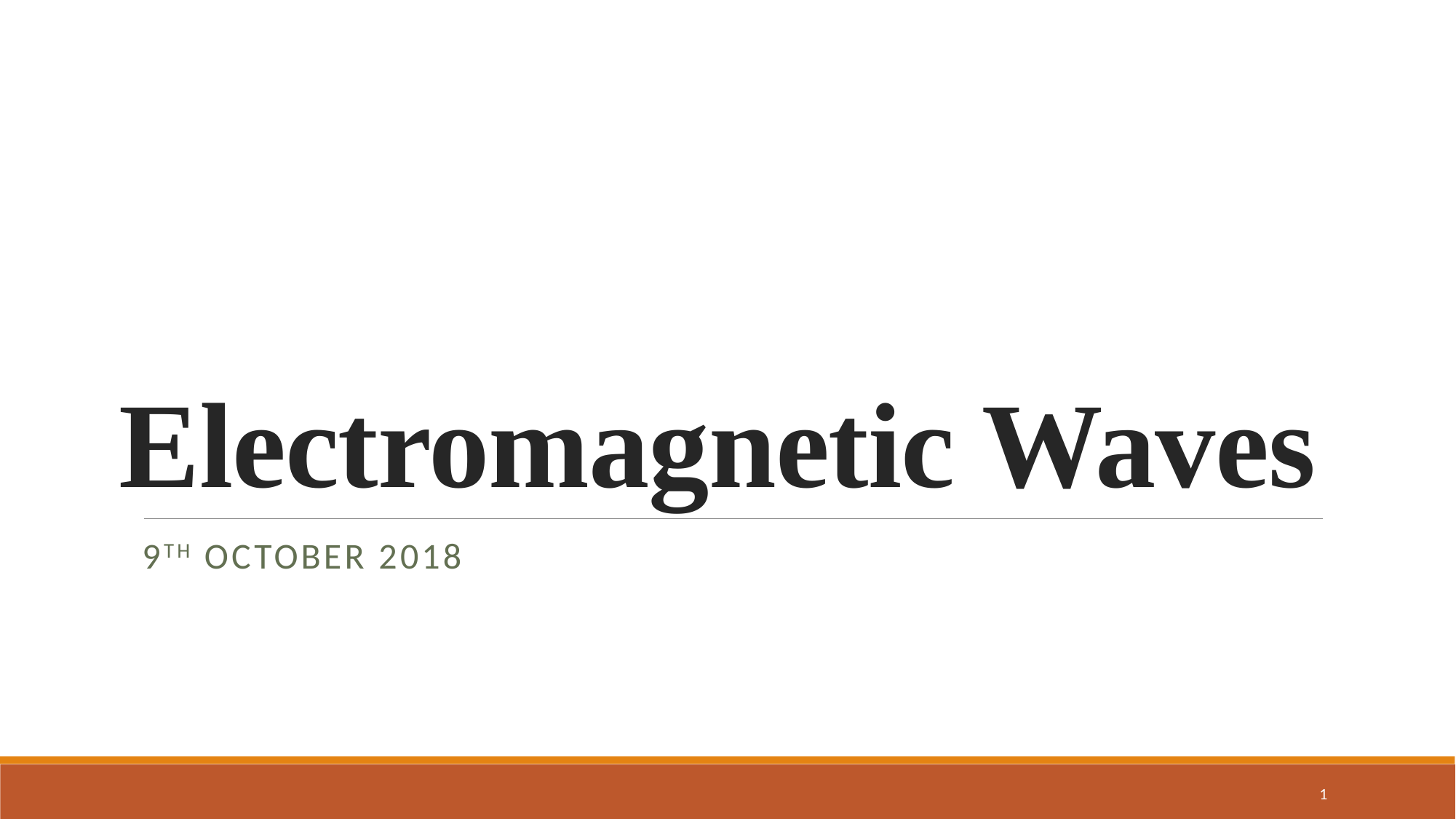

# Electromagnetic Waves
9th October 2018
1